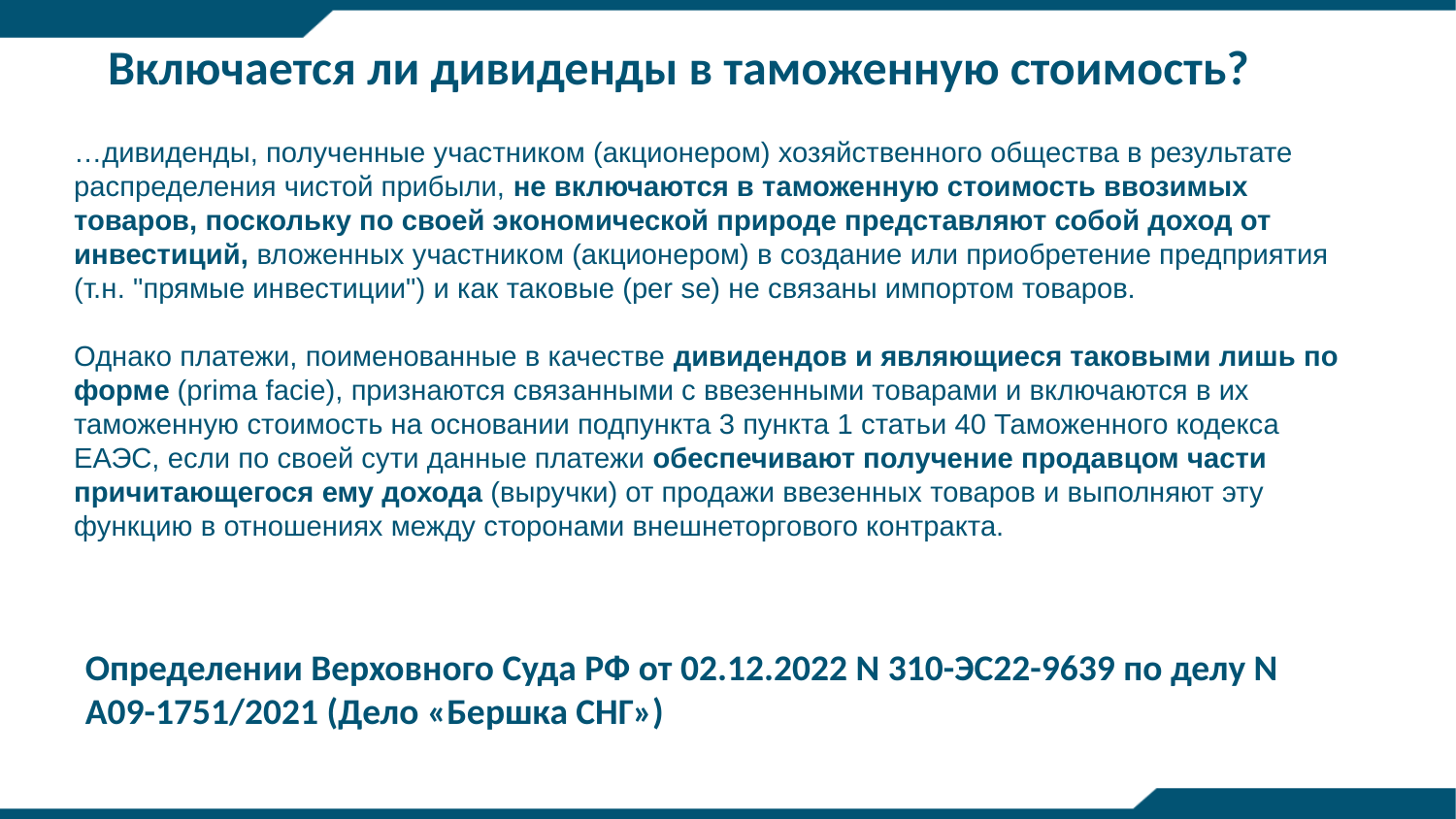

Включается ли дивиденды в таможенную стоимость?

…дивиденды, полученные участником (акционером) хозяйственного общества в результате распределения чистой прибыли, не включаются в таможенную стоимость ввозимых товаров, поскольку по своей экономической природе представляют собой доход от инвестиций, вложенных участником (акционером) в создание или приобретение предприятия (т.н. "прямые инвестиции") и как таковые (per se) не связаны импортом товаров.

Однако платежи, поименованные в качестве дивидендов и являющиеся таковыми лишь по форме (prima facie), признаются связанными с ввезенными товарами и включаются в их таможенную стоимость на основании подпункта 3 пункта 1 статьи 40 Таможенного кодекса ЕАЭС, если по своей сути данные платежи обеспечивают получение продавцом части причитающегося ему дохода (выручки) от продажи ввезенных товаров и выполняют эту функцию в отношениях между сторонами внешнеторгового контракта.

Определении Верховного Суда РФ от 02.12.2022 N 310-ЭС22-9639 по делу N А09-1751/2021 (Дело «Бершка СНГ»)